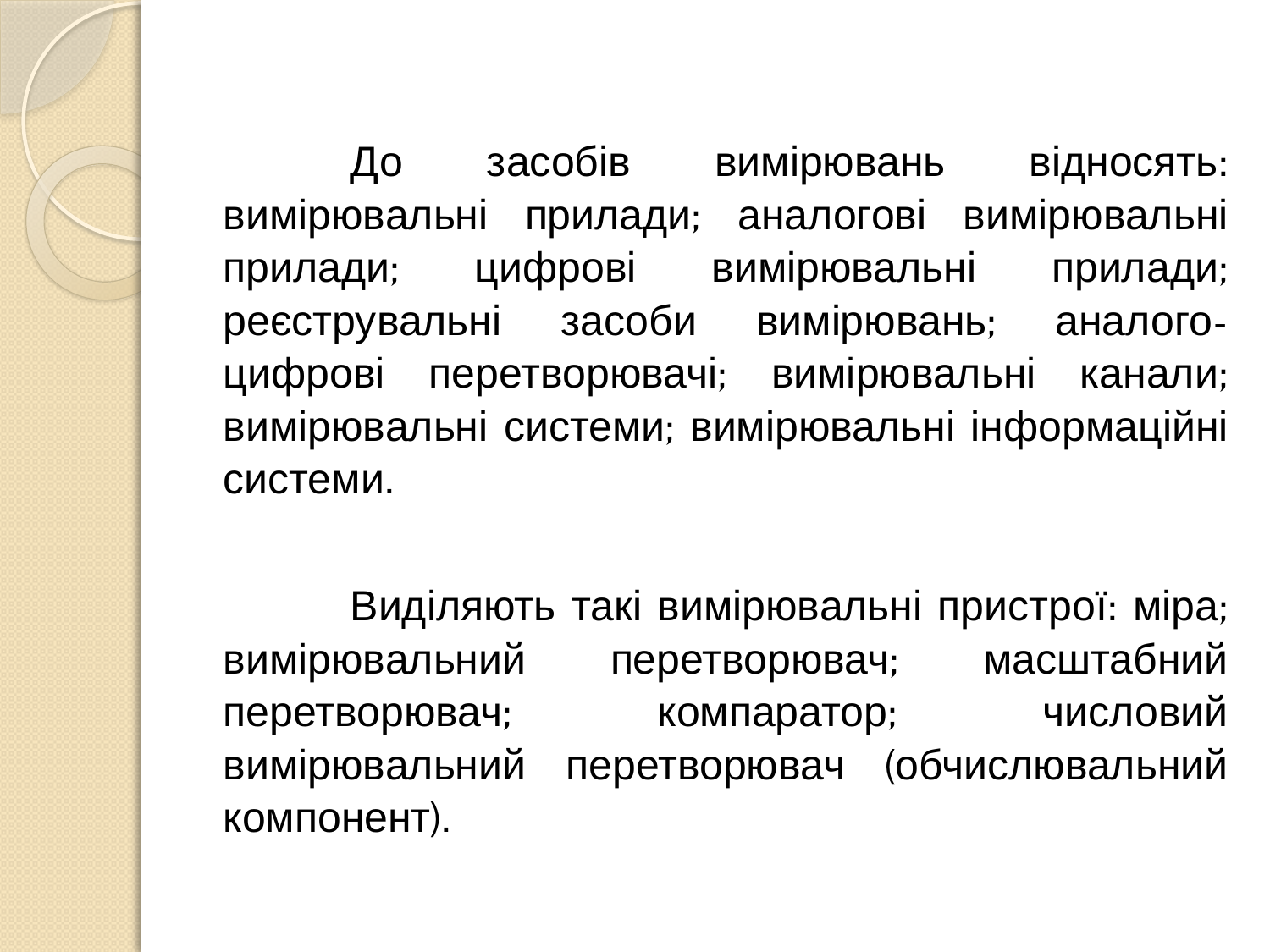

#
	До засобів вимірювань відносять: вимірювальні прилади; аналогові вимірювальні прилади; цифрові вимірювальні прилади; реєструвальні засоби вимірювань; аналого-цифрові перетворювачі; вимірювальні канали; вимірювальні системи; вимірювальні інформаційні системи.

	Виділяють такі вимірювальні пристрої: міра; вимірювальний перетворювач; масштабний перетворювач; компаратор; числовий вимірювальний перетворювач (обчислювальний компонент).